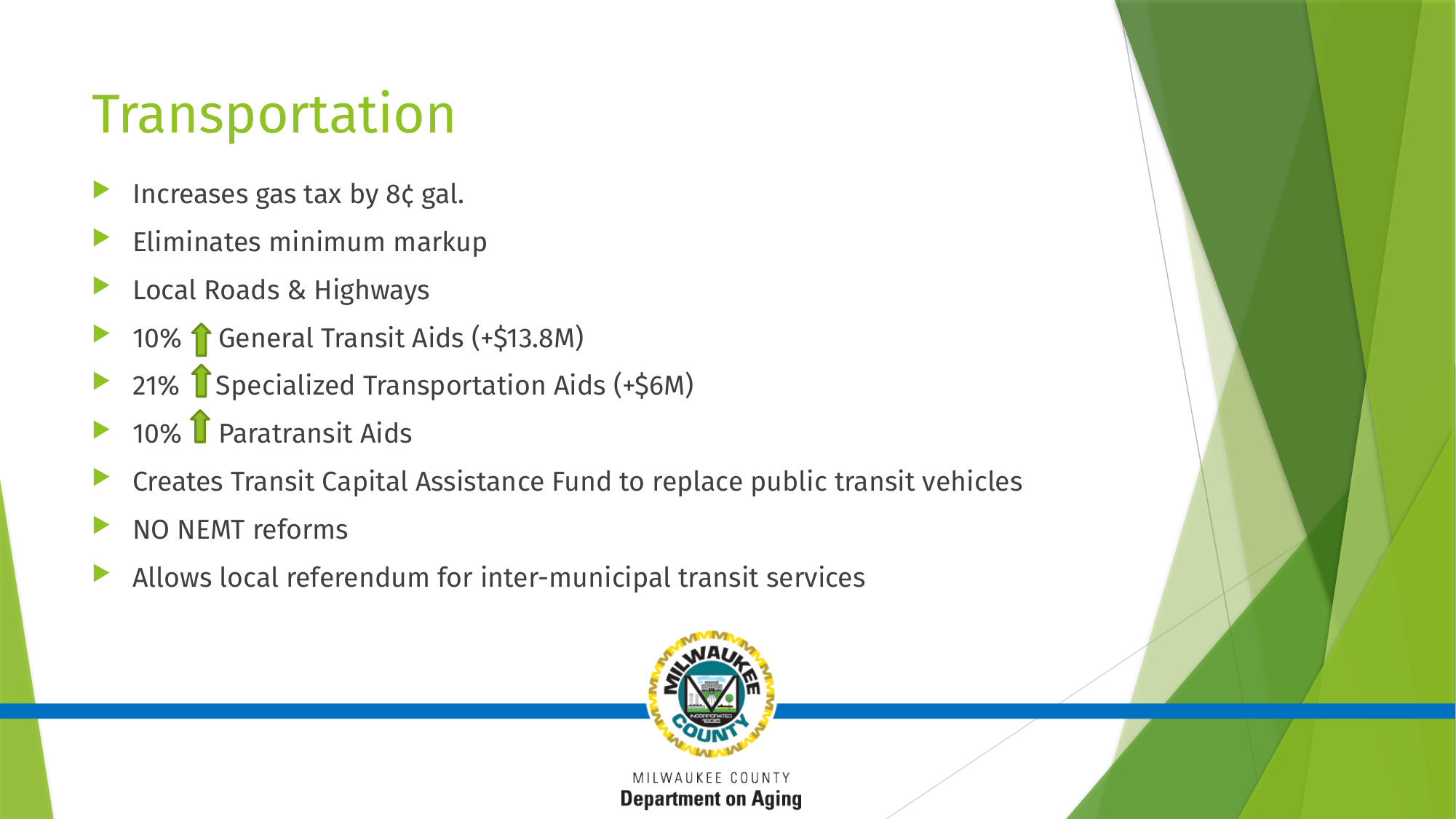

# Transportation
Increases gas tax by 8¢ gal.
Eliminates minimum markup
Local Roads & Highways
10%     General Transit Aids (+$13.8M)
21%     Specialized Transportation Aids (+$6M)
10%     Paratransit Aids
Creates Transit Capital Assistance Fund to replace public transit vehicles
NO NEMT reforms
Allows local referendum for inter-municipal transit services